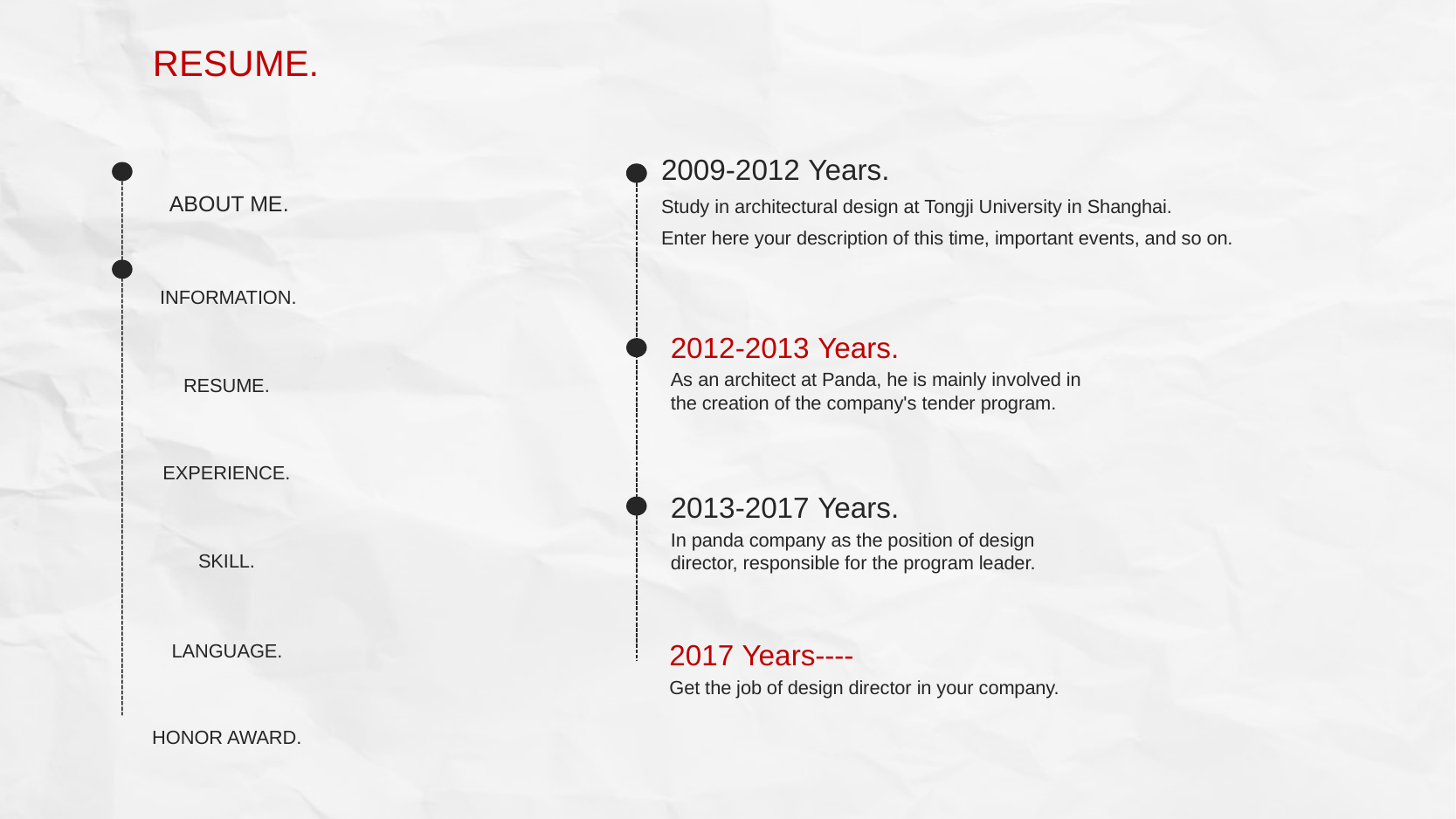

RESUME.
2009-2012 Years.
Study in architectural design at Tongji University in Shanghai.
Enter here your description of this time, important events, and so on.

ABOUT ME.

INFORMATION.
2012-2013 Years.
As an architect at Panda, he is mainly involved in the creation of the company's tender program.

RESUME.
EXPERIENCE.
2013-2017 Years.
In panda company as the position of design director, responsible for the program leader.

SKILL.
LANGUAGE.
2017 Years----
Get the job of design director in your company.
HONOR AWARD.